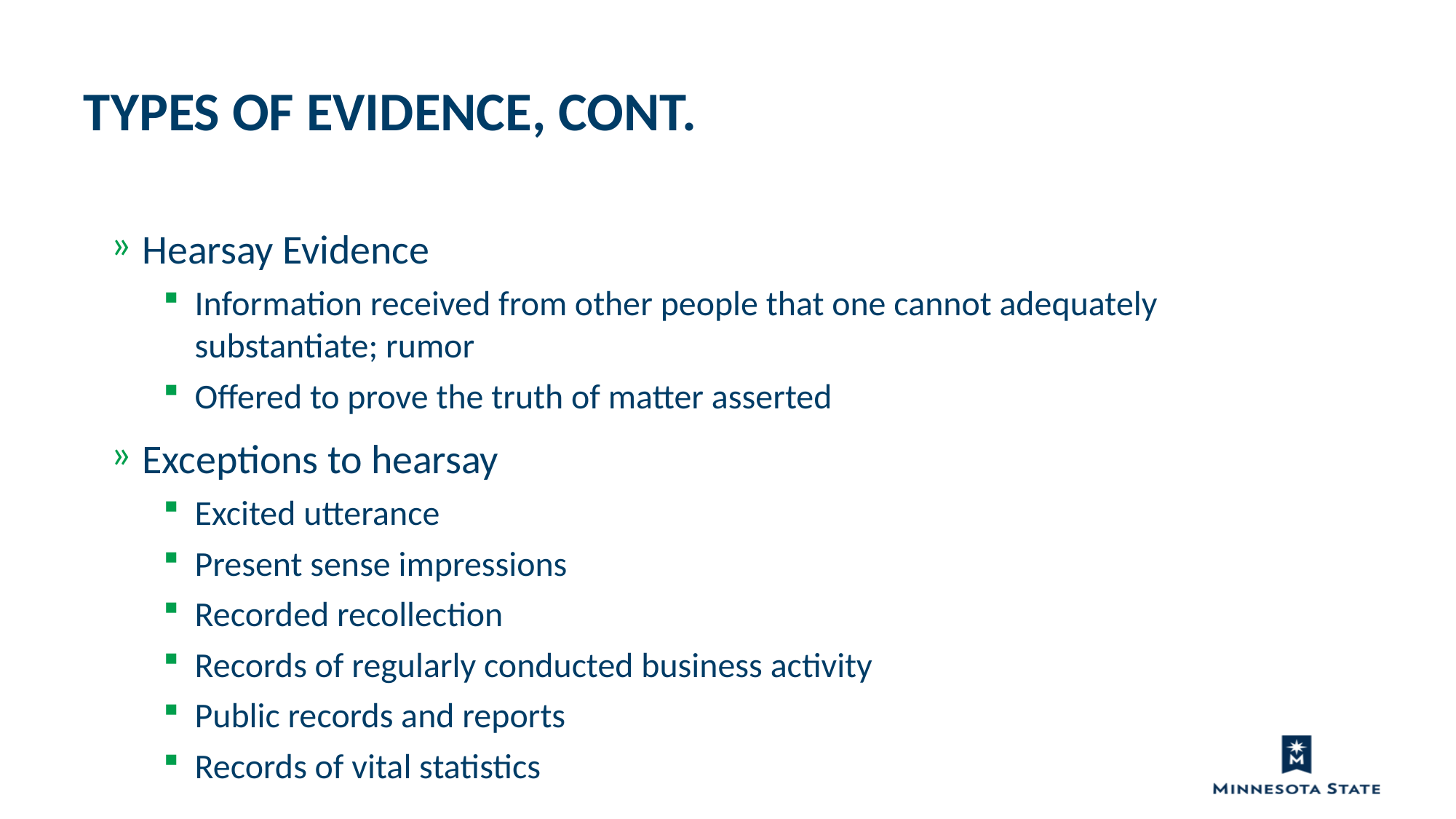

Types of Evidence, cont.
Hearsay Evidence
Information received from other people that one cannot adequately substantiate; rumor
Offered to prove the truth of matter asserted
Exceptions to hearsay
Excited utterance
Present sense impressions
Recorded recollection
Records of regularly conducted business activity
Public records and reports
Records of vital statistics